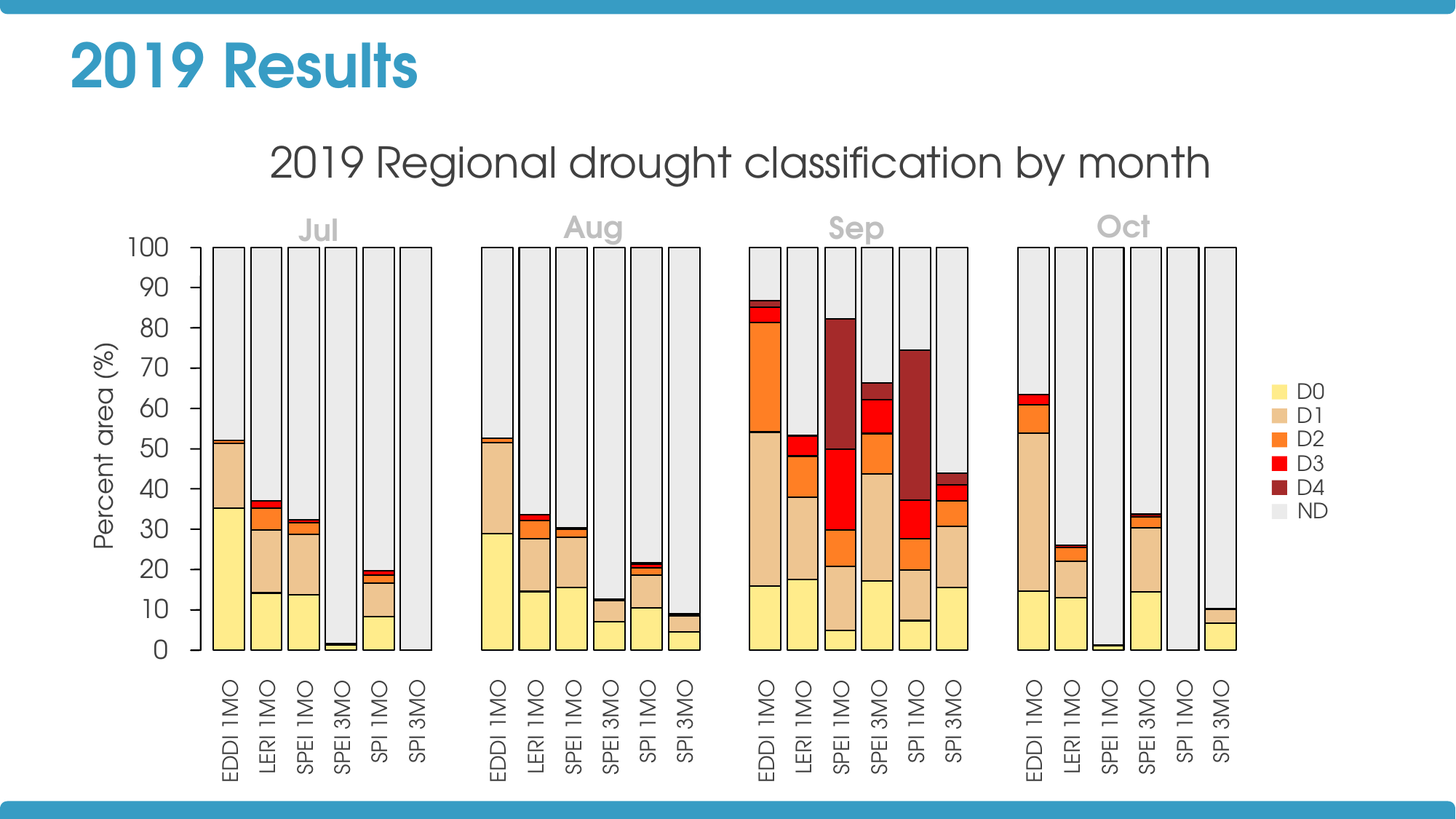

2019 Results

2019 Regional drought classification by month
Oct
Aug
Sep
Jul
100

90

80

70

60

50

40

30

20

10

0

SPI 3MO
SPI 1MO
SPI 3MO
SPI 1MO
SPI 3MO
SPI 1MO
SPI 3MO
SPI 1MO
LERI 1MO
LERI 1MO
LERI 1MO
LERI 1MO
SPEI 1MO
SPEI 3MO
SPEI 3MO
SPEI 1MO
SPEI 3MO
SPEI 1MO
SPEI 3MO
SPEI 1MO
EDDI 1MO
EDDI 1MO
EDDI 1MO
EDDI 1MO
D0
D1
D2
D3
D4
ND

Percent area (%)